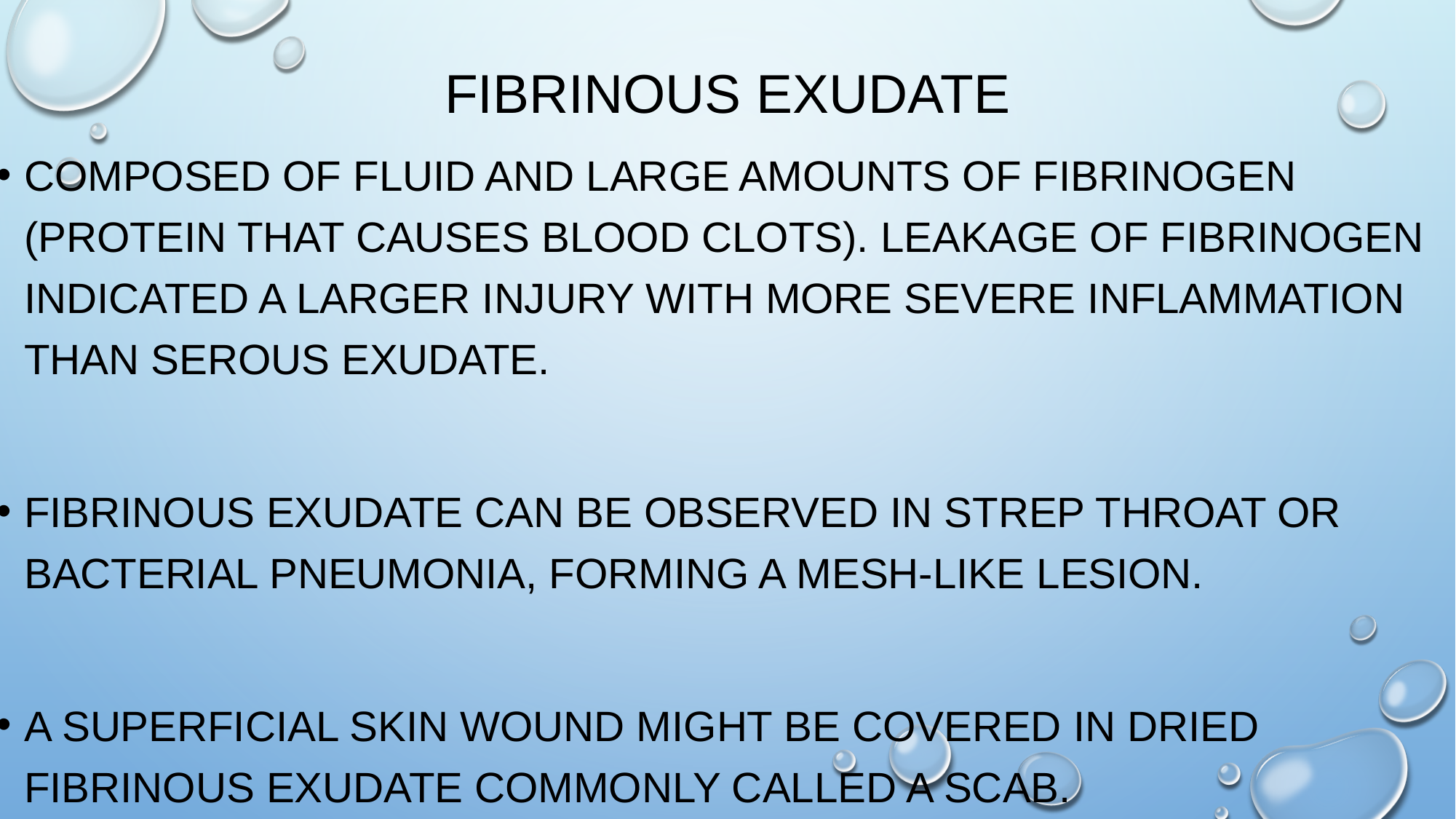

# Fibrinous exudate
Composed of fluid and large amounts of fibrinogen (Protein that causes blood clots). Leakage of fibrinogen indicated a larger injury with more severe inflammation than serous exudate.

Fibrinous exudate can be observed in strep throat or bacterial pneumonia, forming a mesh-like lesion.

A superficial skin wound might be covered in dried fibrinous exudate commonly called a scab.